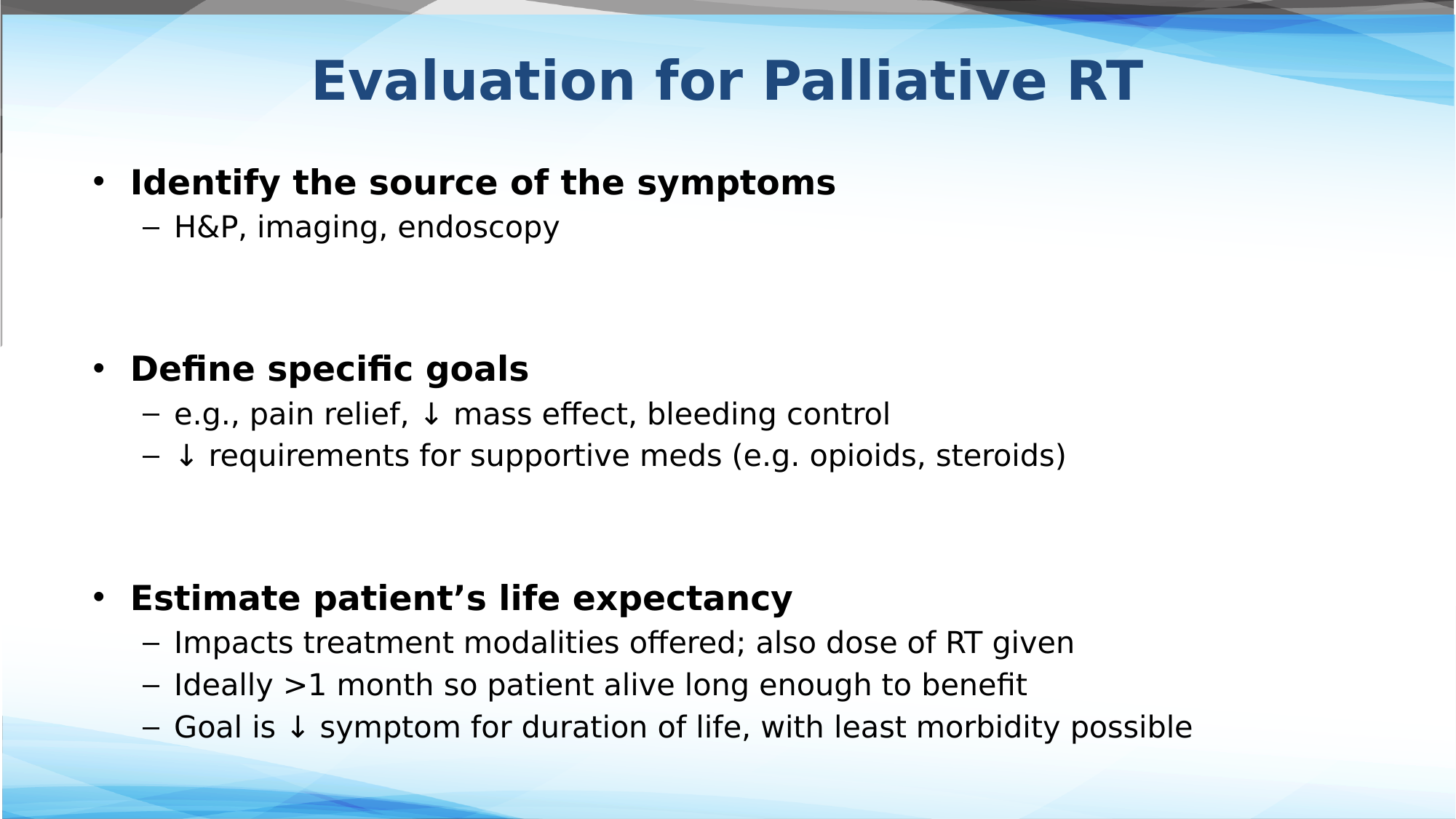

# Evaluation for Palliative RT
Identify the source of the symptoms
H&P, imaging, endoscopy

Define specific goals
e.g., pain relief, ↓ mass effect, bleeding control
↓ requirements for supportive meds (e.g. opioids, steroids)

Estimate patient’s life expectancy
Impacts treatment modalities offered; also dose of RT given
Ideally >1 month so patient alive long enough to benefit
Goal is ↓ symptom for duration of life, with least morbidity possible